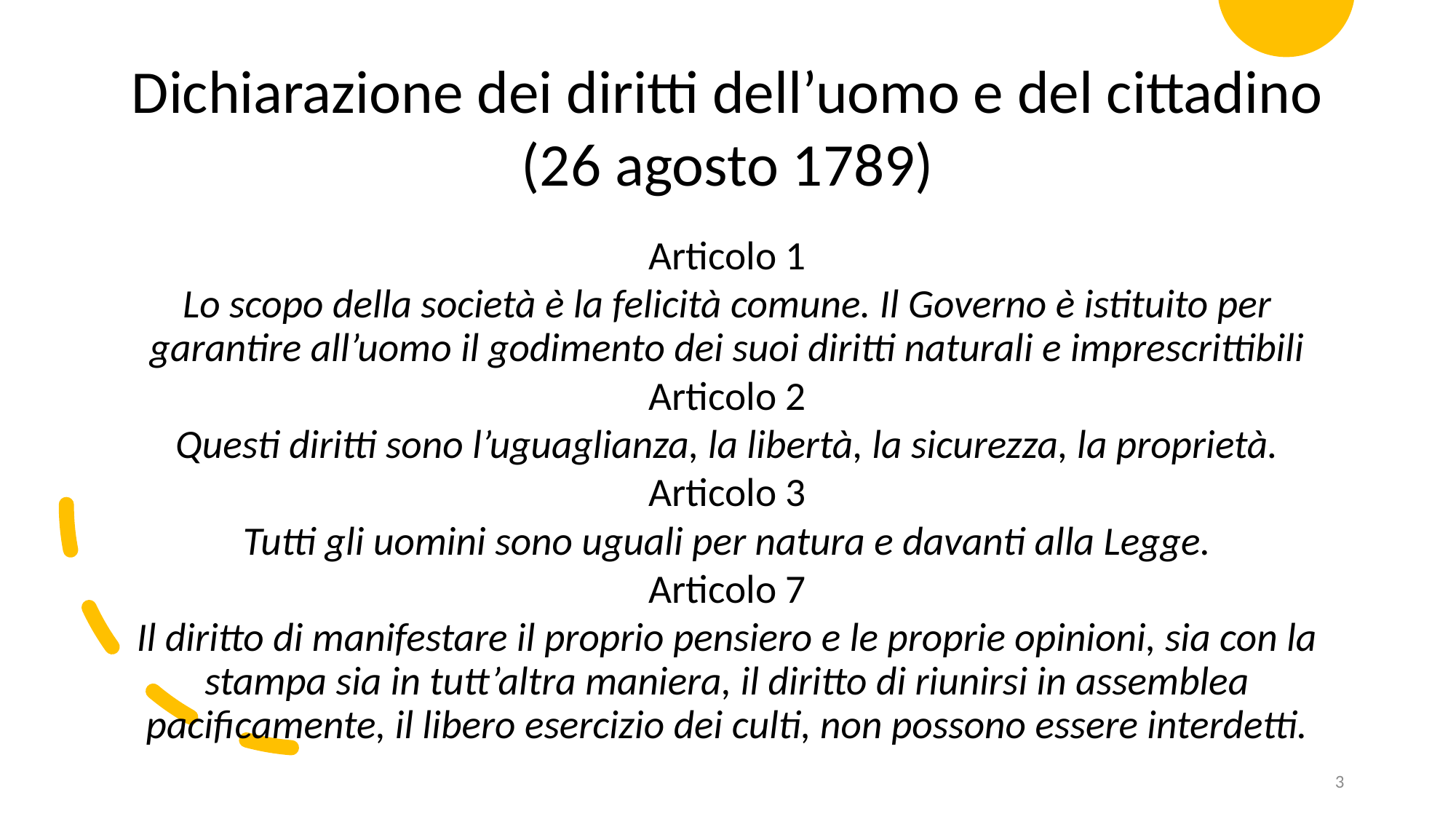

Dichiarazione dei diritti dell’uomo e del cittadino (26 agosto 1789)

Articolo 1
Lo scopo della società è la felicità comune. Il Governo è istituito per garantire all’uomo il godimento dei suoi diritti naturali e imprescrittibili
Articolo 2
Questi diritti sono l’uguaglianza, la libertà, la sicurezza, la proprietà.
Articolo 3
Tutti gli uomini sono uguali per natura e davanti alla Legge.
Articolo 7
Il diritto di manifestare il proprio pensiero e le proprie opinioni, sia con la stampa sia in tutt’altra maniera, il diritto di riunirsi in assemblea pacificamente, il libero esercizio dei culti, non possono essere interdetti.

3